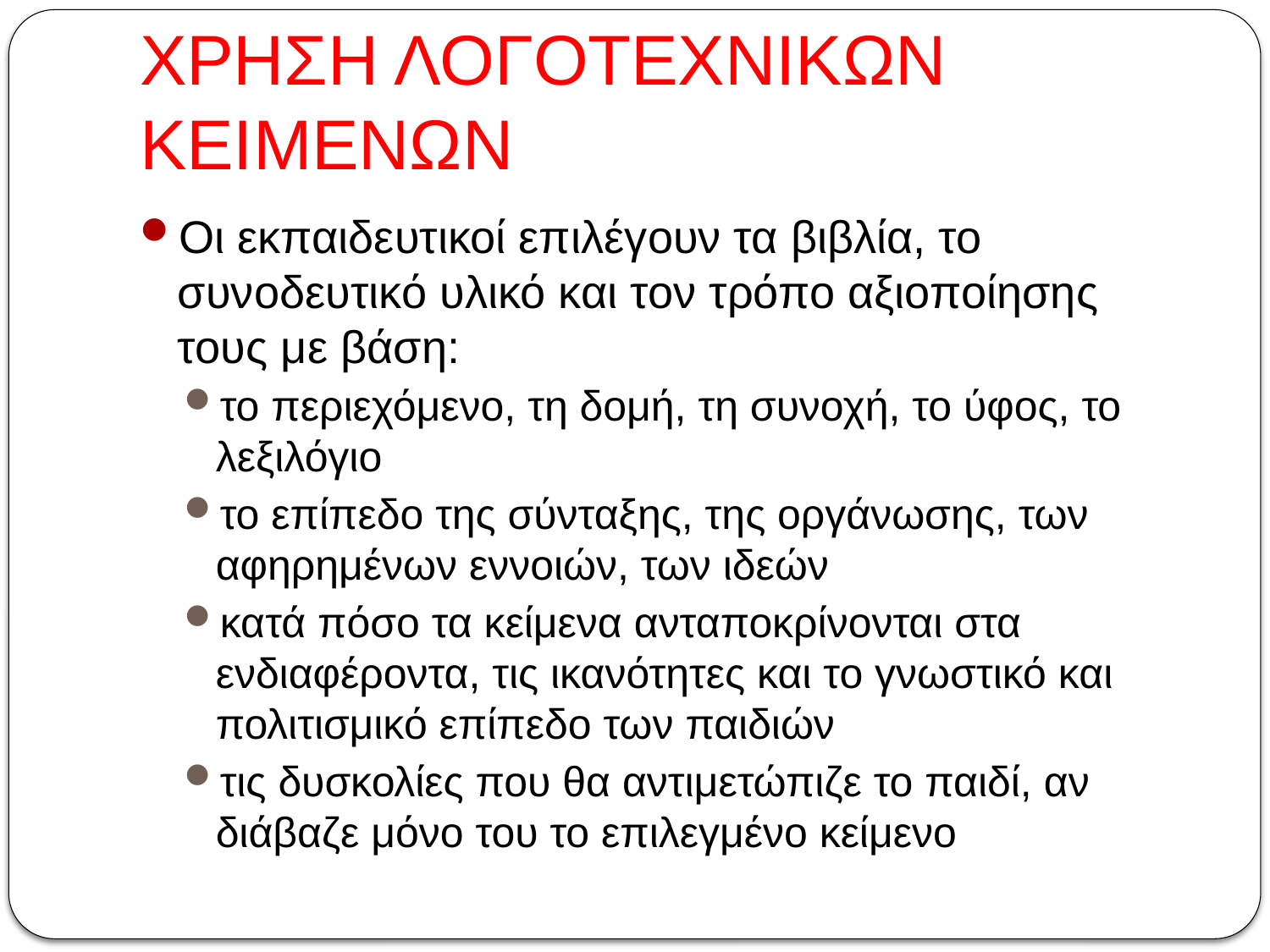

# ΧΡΗΣΗ ΛΟΓΟΤΕΧΝΙΚΩΝ ΚΕΙΜΕΝΩΝ
Οι εκπαιδευτικοί επιλέγουν τα βιβλία, το συνοδευτικό υλικό και τον τρόπο αξιοποίησης τους με βάση:
το περιεχόμενο, τη δομή, τη συνοχή, το ύφος, το λεξιλόγιο
το επίπεδο της σύνταξης, της οργάνωσης, των αφηρημένων εννοιών, των ιδεών
κατά πόσο τα κείμενα ανταποκρίνονται στα ενδιαφέροντα, τις ικανότητες και το γνωστικό και πολιτισμικό επίπεδο των παιδιών
τις δυσκολίες που θα αντιμετώπιζε το παιδί, αν διάβαζε μόνο του το επιλεγμένο κείμενο